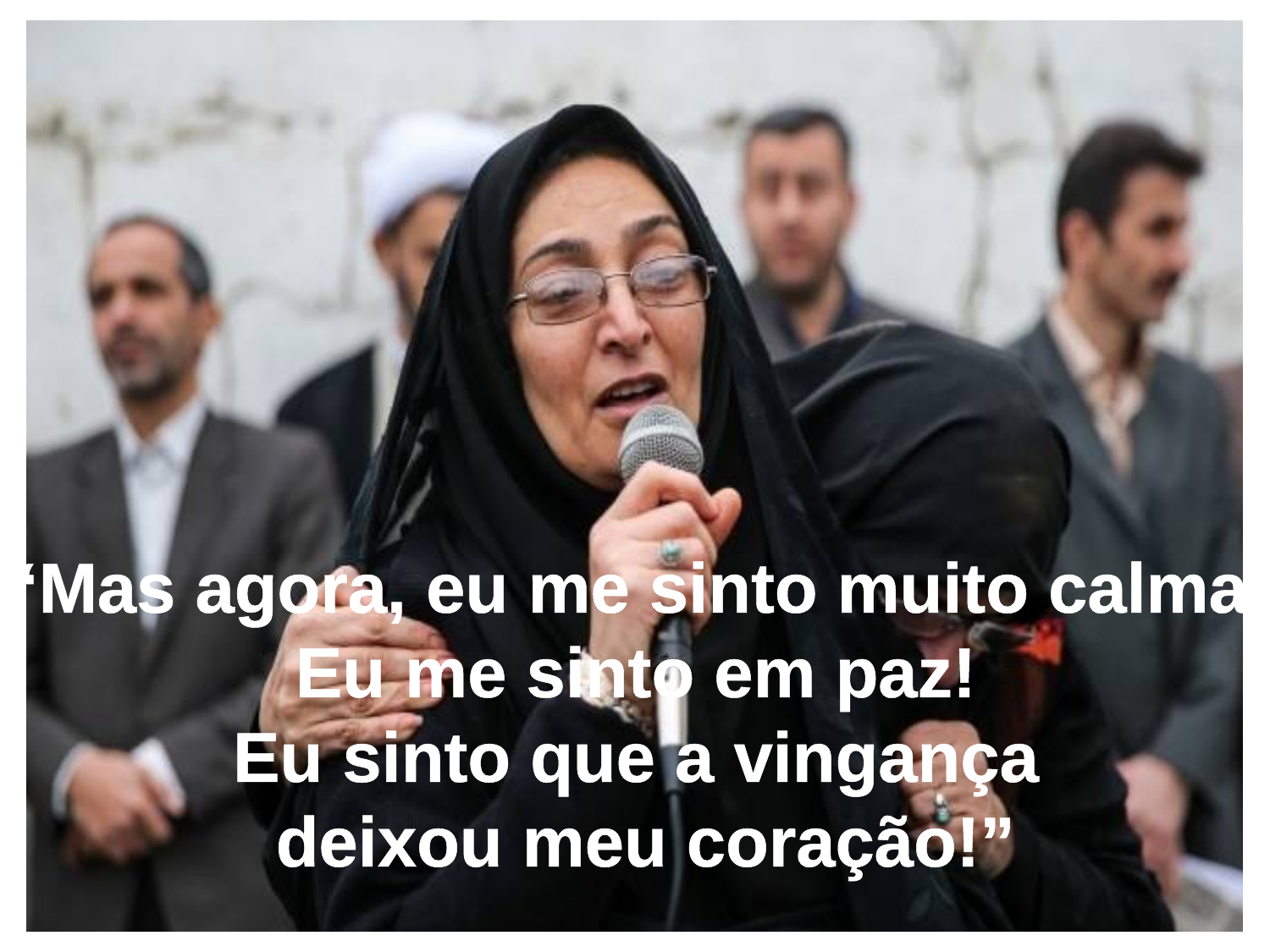

“Mas agora, eu me sinto muito calma,
Eu me sinto em paz!
Eu sinto que a vingança
deixou meu coração!”